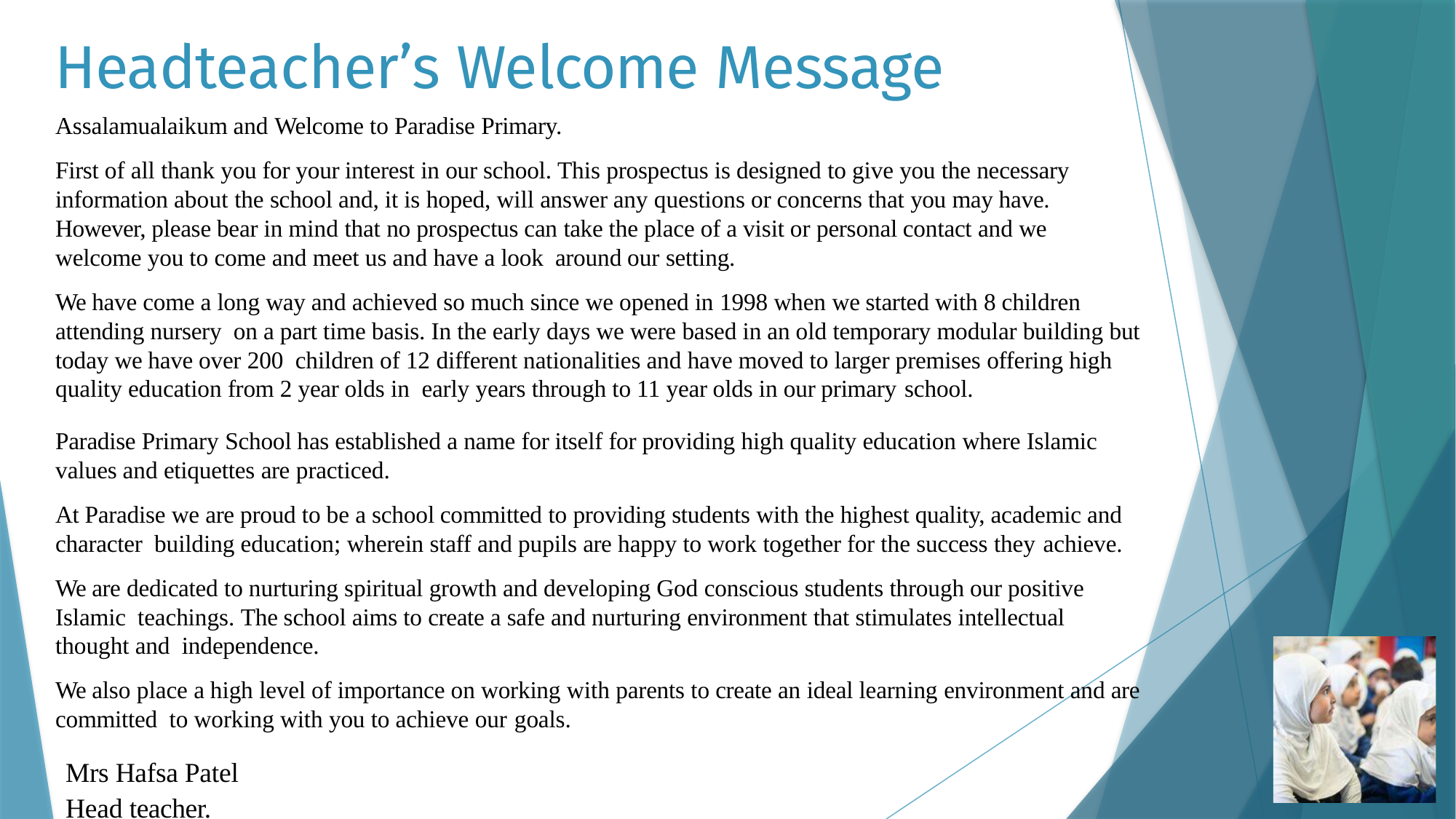

# Headteacher’s Welcome Message
Assalamualaikum and Welcome to Paradise Primary.
First of all thank you for your interest in our school. This prospectus is designed to give you the necessary information about the school and, it is hoped, will answer any questions or concerns that you may have. However, please bear in mind that no prospectus can take the place of a visit or personal contact and we welcome you to come and meet us and have a look  around our setting.
We have come a long way and achieved so much since we opened in 1998 when we started with 8 children attending nursery  on a part time basis. In the early days we were based in an old temporary modular building but today we have over 200  children of 12 different nationalities and have moved to larger premises offering high quality education from 2 year olds in  early years through to 11 year olds in our primary school.
Paradise Primary School has established a name for itself for providing high quality education where Islamic values and etiquettes are practiced.
At Paradise we are proud to be a school committed to providing students with the highest quality, academic and character  building education; wherein staff and pupils are happy to work together for the success they achieve.
We are dedicated to nurturing spiritual growth and developing God conscious students through our positive Islamic  teachings. The school aims to create a safe and nurturing environment that stimulates intellectual thought and  independence.
We also place a high level of importance on working with parents to create an ideal learning environment and are committed  to working with you to achieve our goals.

Mrs Hafsa Patel  Head teacher.